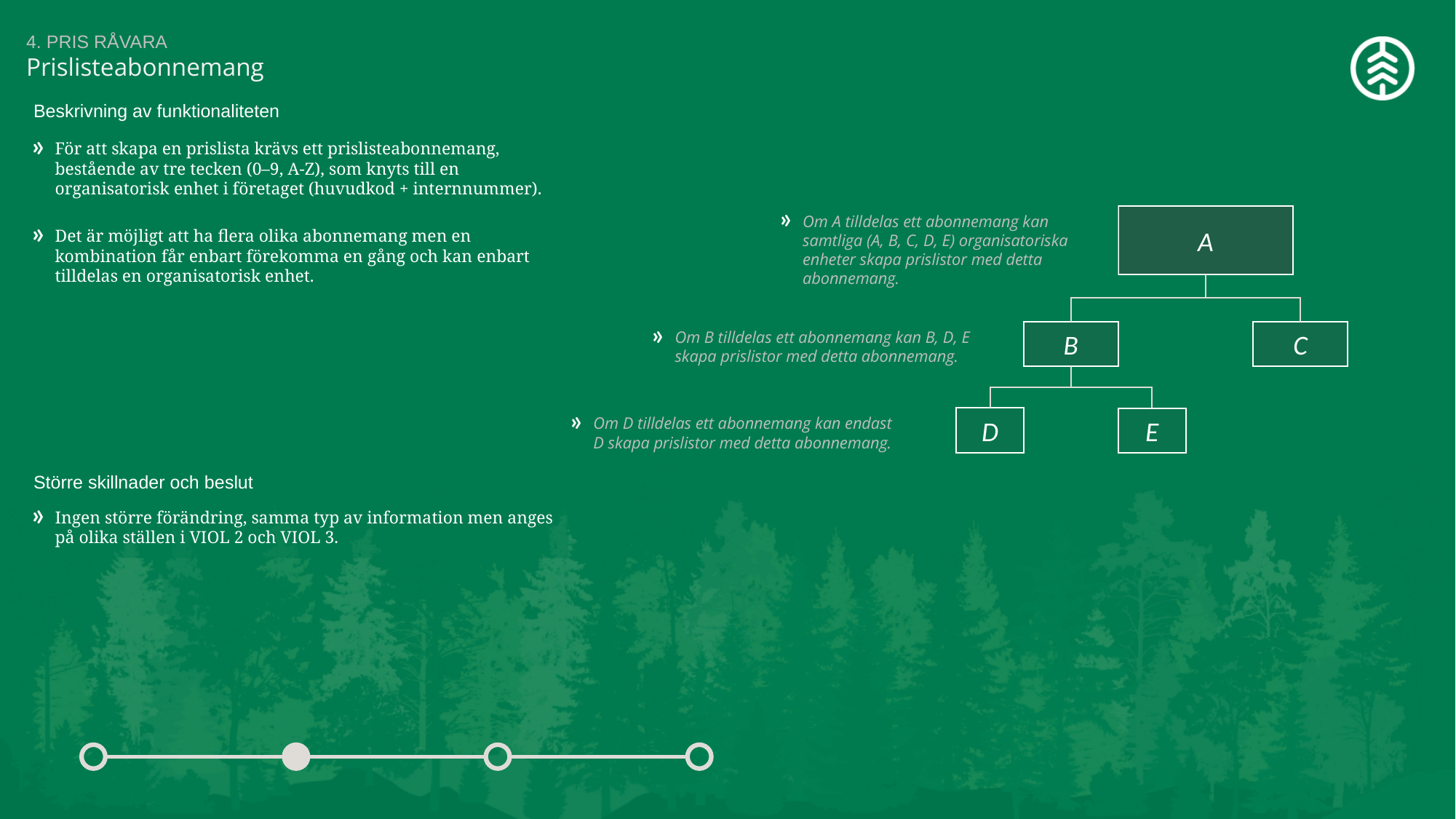

4. PRIS RÅVARA
Prislisteabonnemang
Beskrivning av funktionaliteten
För att skapa en prislista krävs ett prislisteabonnemang, bestående av tre tecken (0–9, A-Z), som knyts till en organisatorisk enhet i företaget (huvudkod + internnummer).
Det är möjligt att ha flera olika abonnemang men en kombination får enbart förekomma en gång och kan enbart tilldelas en organisatorisk enhet.

A
Om A tilldelas ett abonnemang kan samtliga (A, B, C, D, E) organisatoriska enheter skapa prislistor med detta abonnemang.
C
B
Om B tilldelas ett abonnemang kan B, D, E skapa prislistor med detta abonnemang.
Om D tilldelas ett abonnemang kan endast D skapa prislistor med detta abonnemang.
D
E
Större skillnader och beslut
Ingen större förändring, samma typ av information men anges på olika ställen i VIOL 2 och VIOL 3.